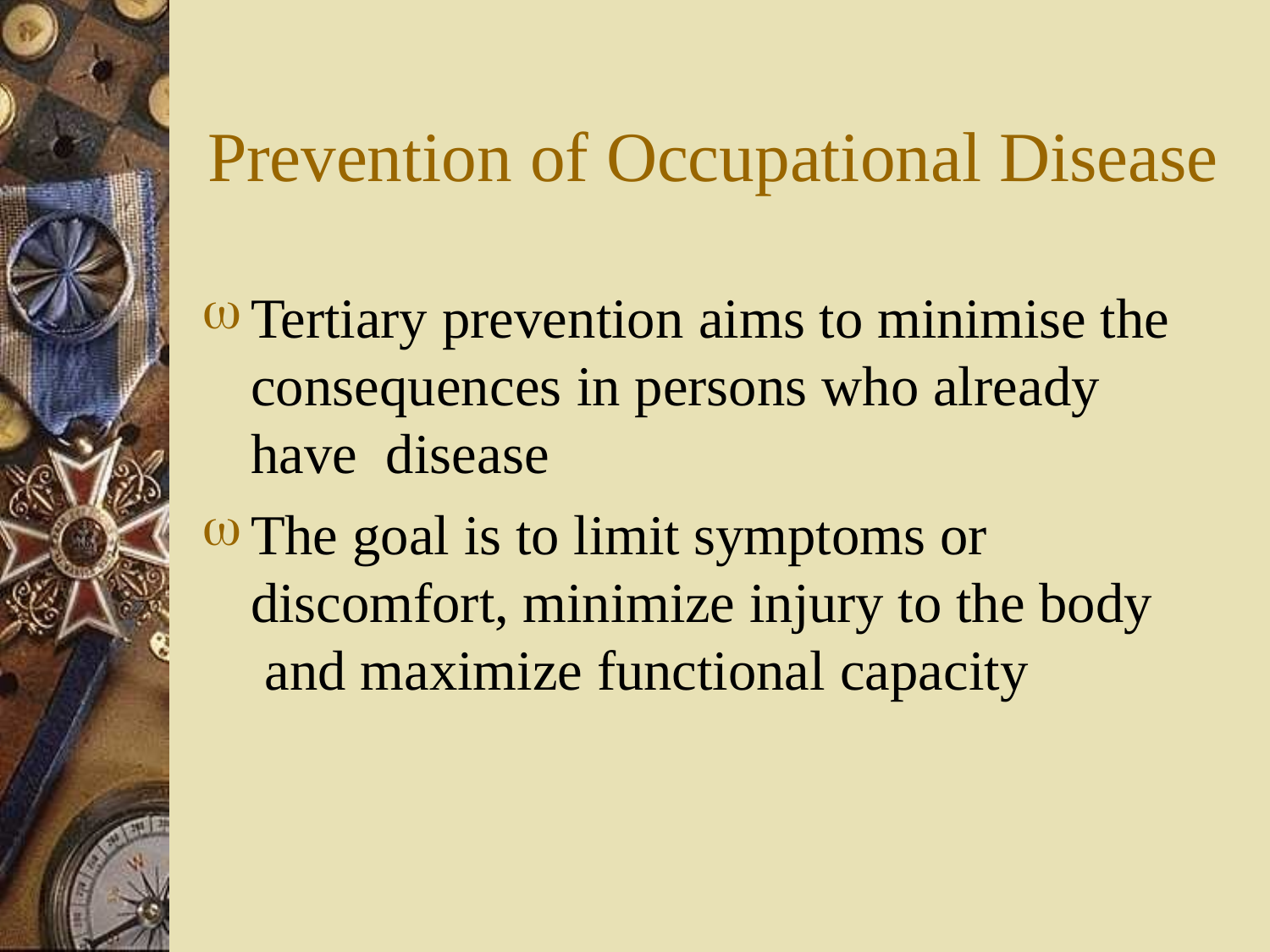

# Prevention of Occupational Disease
Tertiary prevention aims to minimise the  consequences in persons who already have  disease
The goal is to limit symptoms or  discomfort, minimize injury to the body  and maximize functional capacity